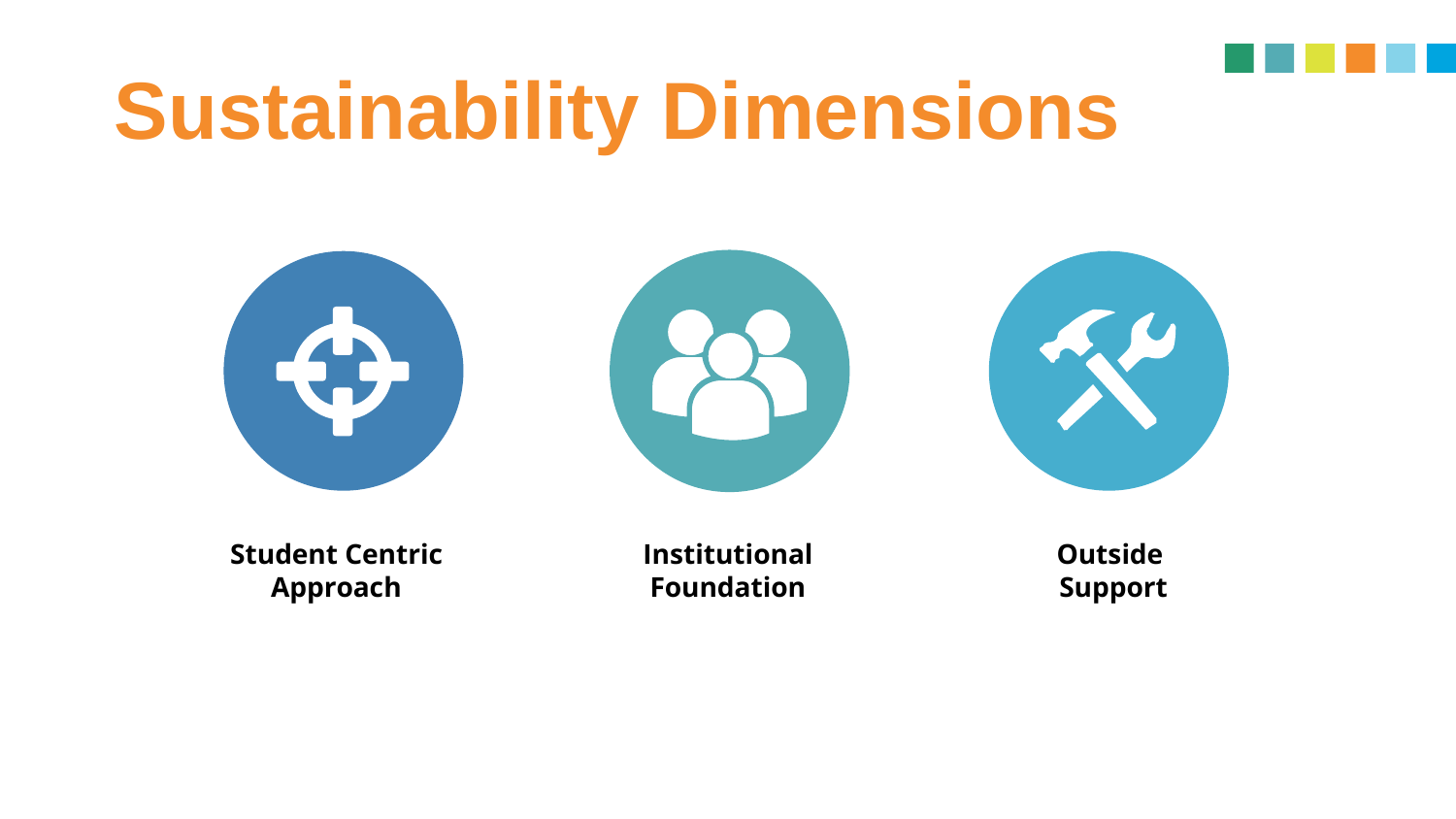

Sustainability Dimensions

50%
Student Centric Approach

Institutional Foundation

Outside
Support